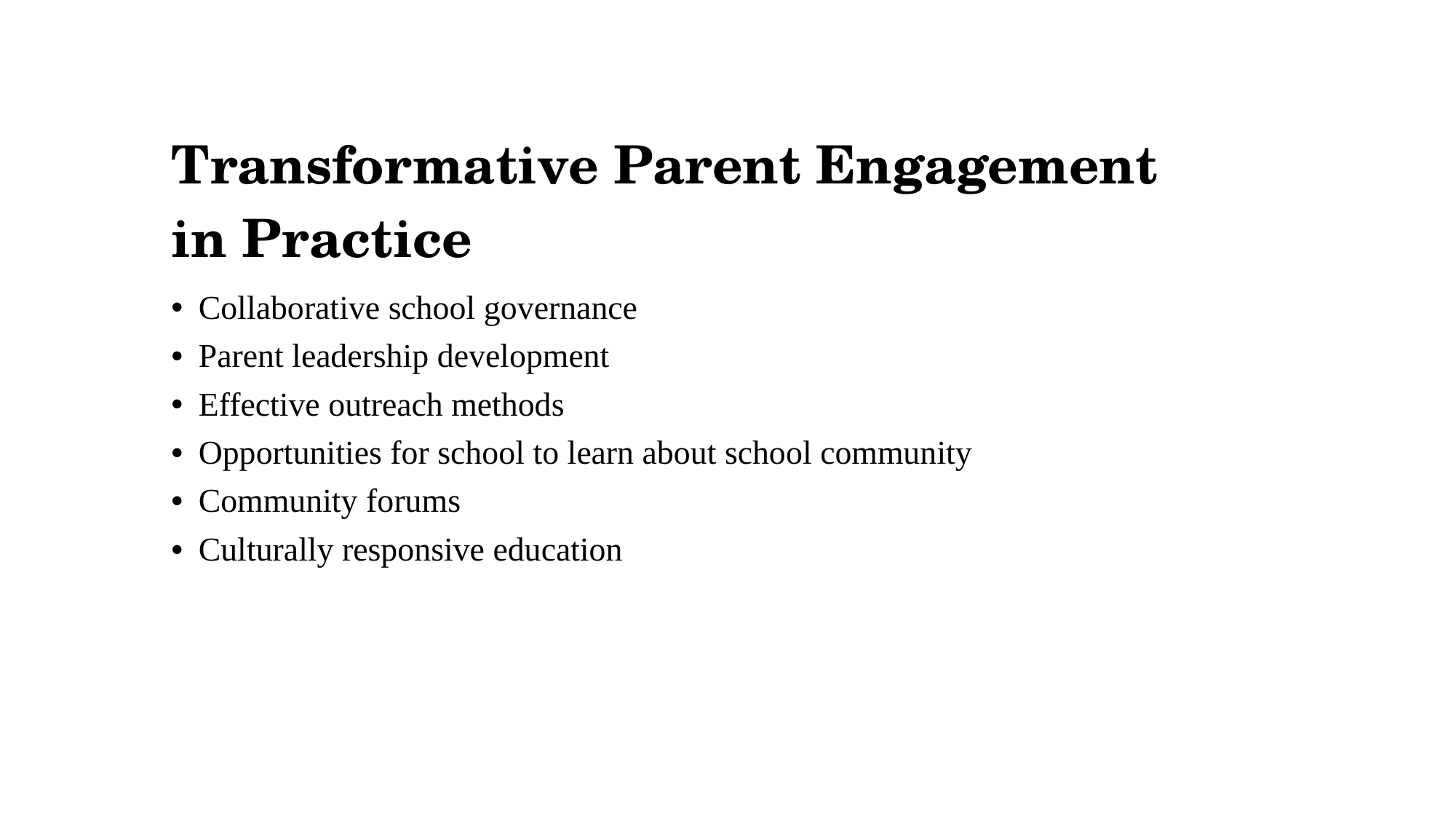

# Transformative Parent Engagement in Practice
Collaborative school governance
Parent leadership development
Effective outreach methods
Opportunities for school to learn about school community
Community forums
Culturally responsive education